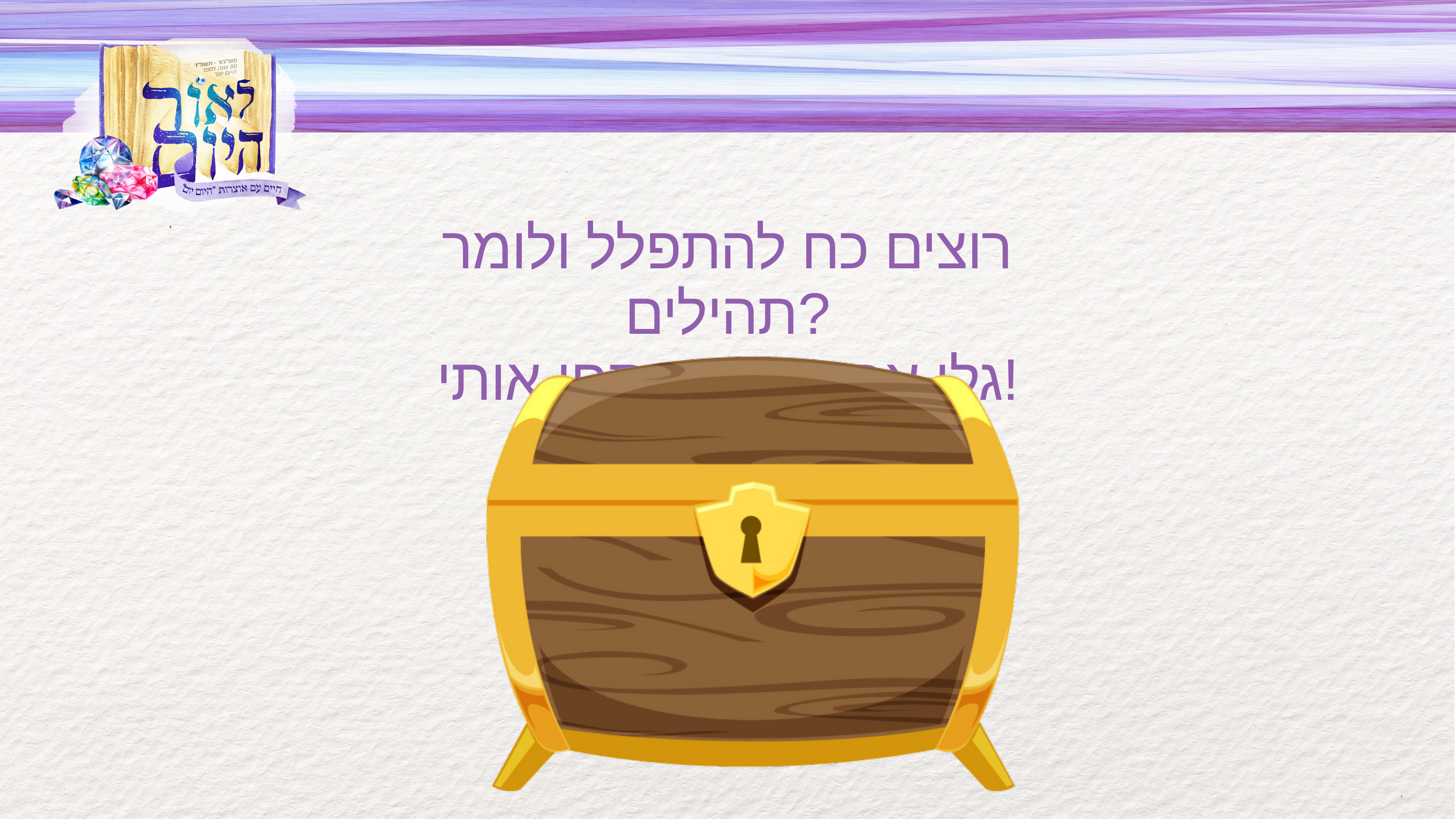

רוצים כח להתפלל ולומר תהילים?
גלו את הקוד ופתחו אותי!